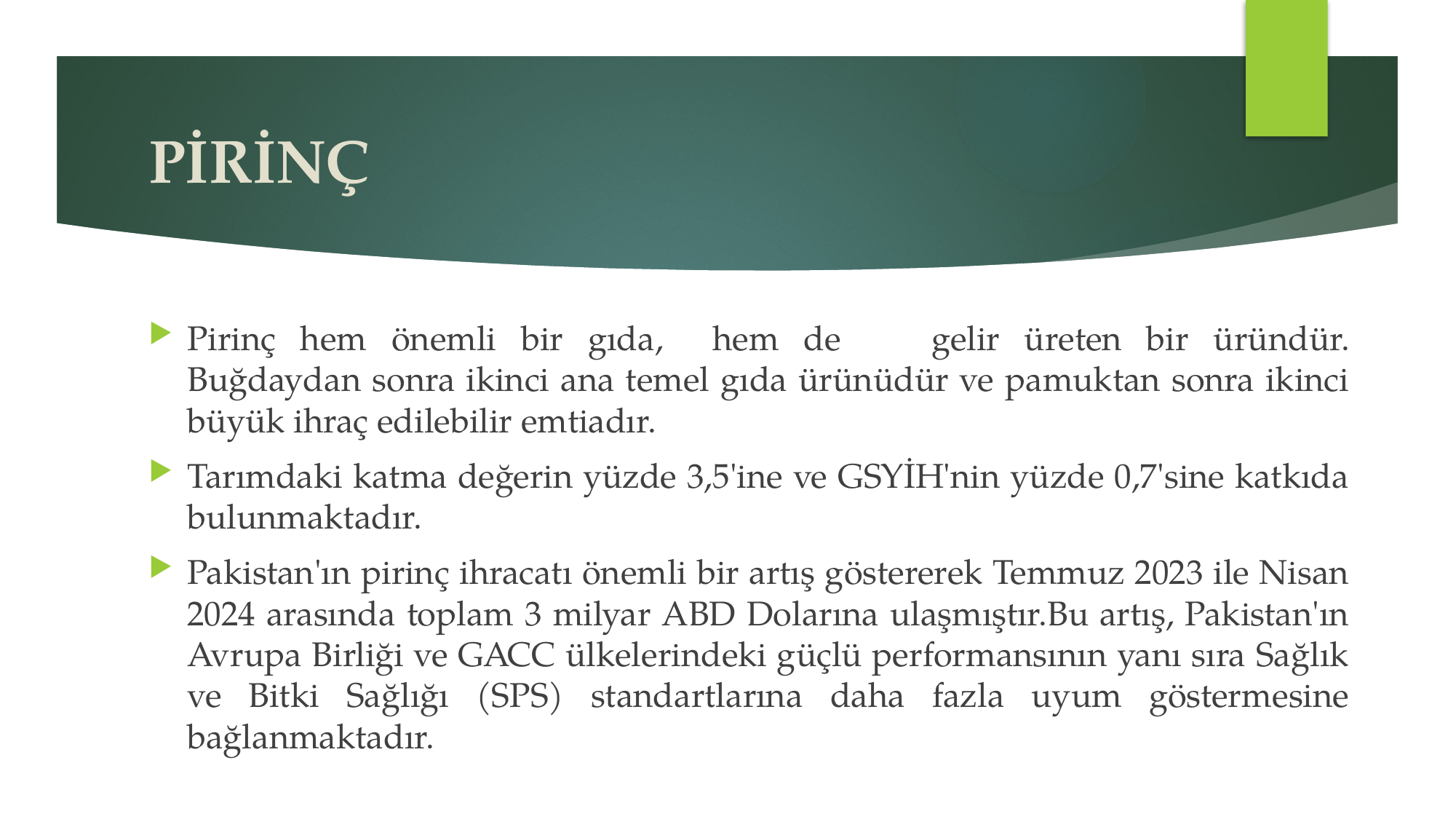

# PİRİNÇ
Pirinç hem önemli bir gıda,  hem de 	gelir üreten bir üründür. Buğdaydan sonra ikinci ana temel gıda ürünüdür ve pamuktan sonra ikinci büyük ihraç edilebilir emtiadır.
Tarımdaki katma değerin yüzde 3,5'ine ve GSYİH'nin yüzde 0,7'sine katkıda bulunmaktadır.
Pakistan'ın pirinç ihracatı önemli bir artış göstererek Temmuz 2023 ile Nisan 2024 arasında toplam 3 milyar ABD Dolarına ulaşmıştır.Bu artış, Pakistan'ın Avrupa Birliği ve GACC ülkelerindeki güçlü performansının yanı sıra Sağlık ve Bitki Sağlığı (SPS) standartlarına daha fazla uyum göstermesine bağlanmaktadır.